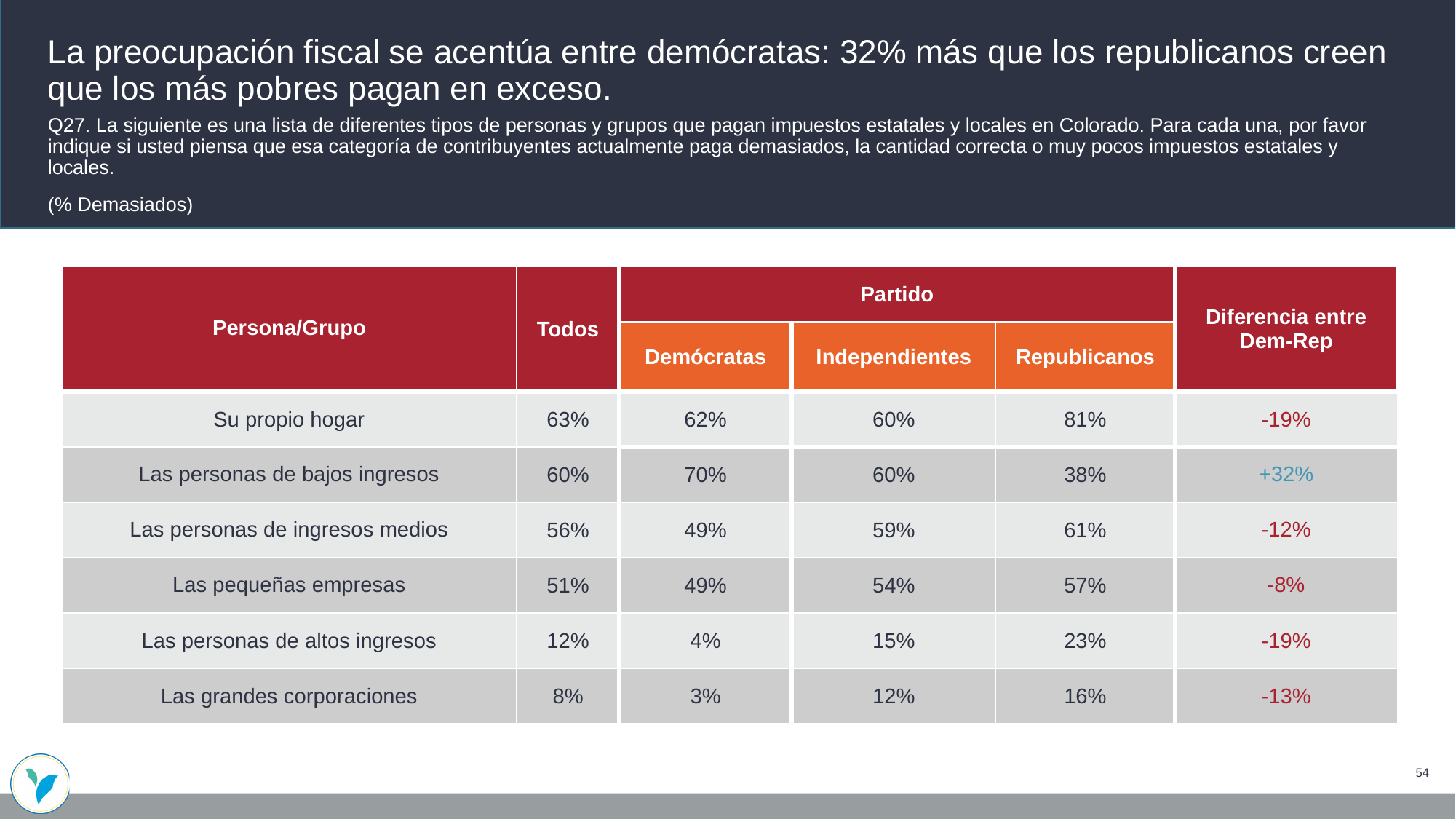

La preocupación fiscal se acentúa entre demócratas: 32% más que los republicanos creen que los más pobres pagan en exceso.
Q27. La siguiente es una lista de diferentes tipos de personas y grupos que pagan impuestos estatales y locales en Colorado. Para cada una, por favor indique si usted piensa que esa categoría de contribuyentes actualmente paga demasiados, la cantidad correcta o muy pocos impuestos estatales y locales.
(% Demasiados)

| Persona/Grupo | Todos | Partido |  |  | Diferencia entre Dem-Rep |
| --- | --- | --- | --- | --- | --- |
|  |  | Demócratas | Independientes | Republicanos |  |
| Su propio hogar | 63% | 62% | 60% | 81% | -19% |
| Las personas de bajos ingresos | 60% | 70% | 60% | 38% | +32% |
| Las personas de ingresos medios | 56% | 49% | 59% | 61% | -12% |
| Las pequeñas empresas | 51% | 49% | 54% | 57% | -8% |
| Las personas de altos ingresos | 12% | 4% | 15% | 23% | -19% |
| Las grandes corporaciones | 8% | 3% | 12% | 16% | -13% |
54